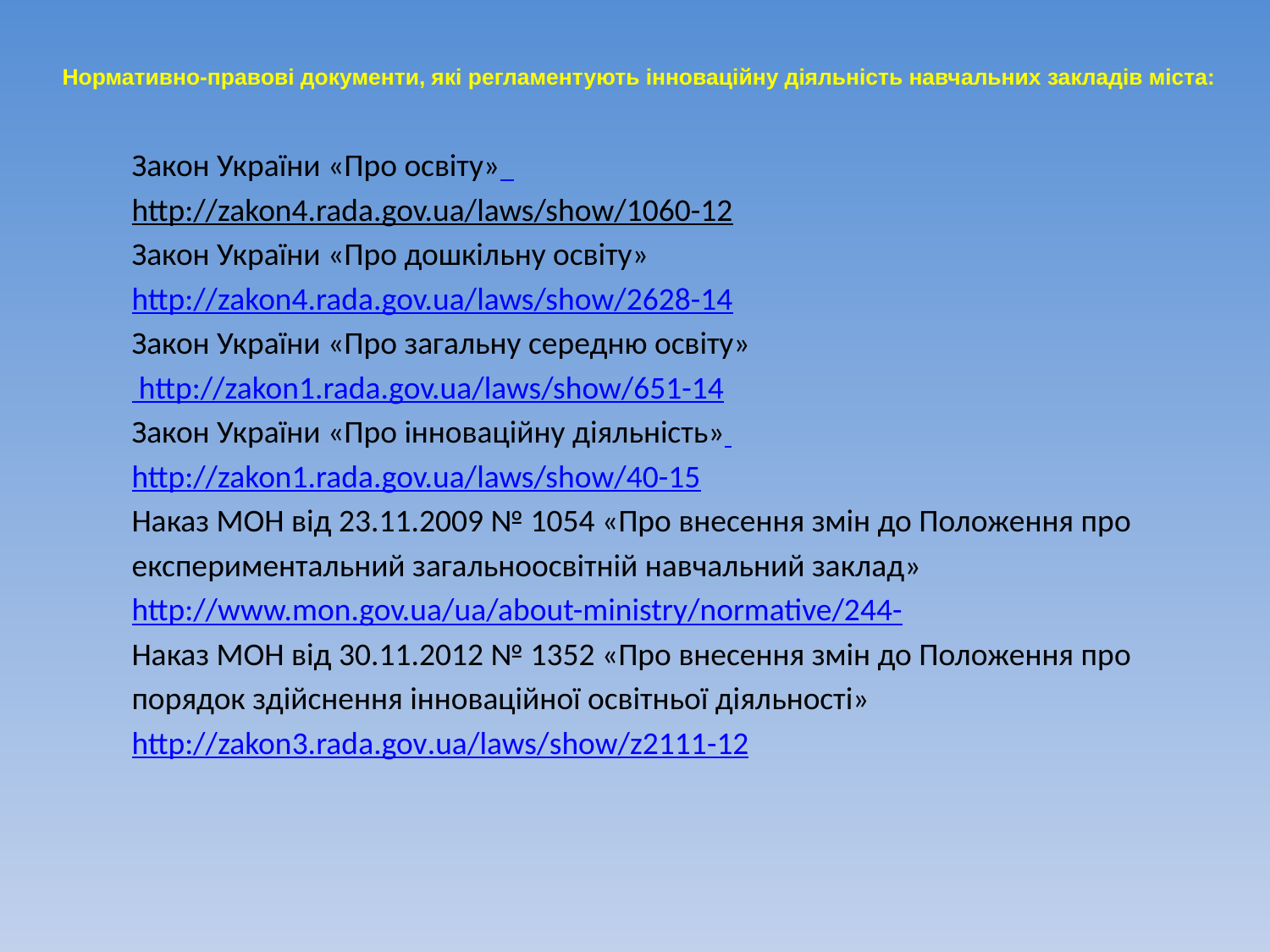

# Нормативно-правові документи, які регламентують інноваційну діяльність навчальних закладів міста:
Закон України «Про освіту»
http://zakon4.rada.gov.ua/laws/show/1060-12
Закон України «Про дошкільну освіту»
http://zakon4.rada.gov.ua/laws/show/2628-14
Закон України «Про загальну середню освіту»
 http://zakon1.rada.gov.ua/laws/show/651-14
Закон України «Про інноваційну діяльність»
http://zakon1.rada.gov.ua/laws/show/40-15
Наказ МОН від 23.11.2009 № 1054 «Про внесення змін до Положення про
експериментальний загальноосвітній навчальний заклад»
http://www.mon.gov.ua/ua/about-ministry/normative/244-
Наказ МОН від 30.11.2012 № 1352 «Про внесення змін до Положення про
порядок здійснення інноваційної освітньої діяльності»
http://zakon3.rada.gov.ua/laws/show/z2111-12